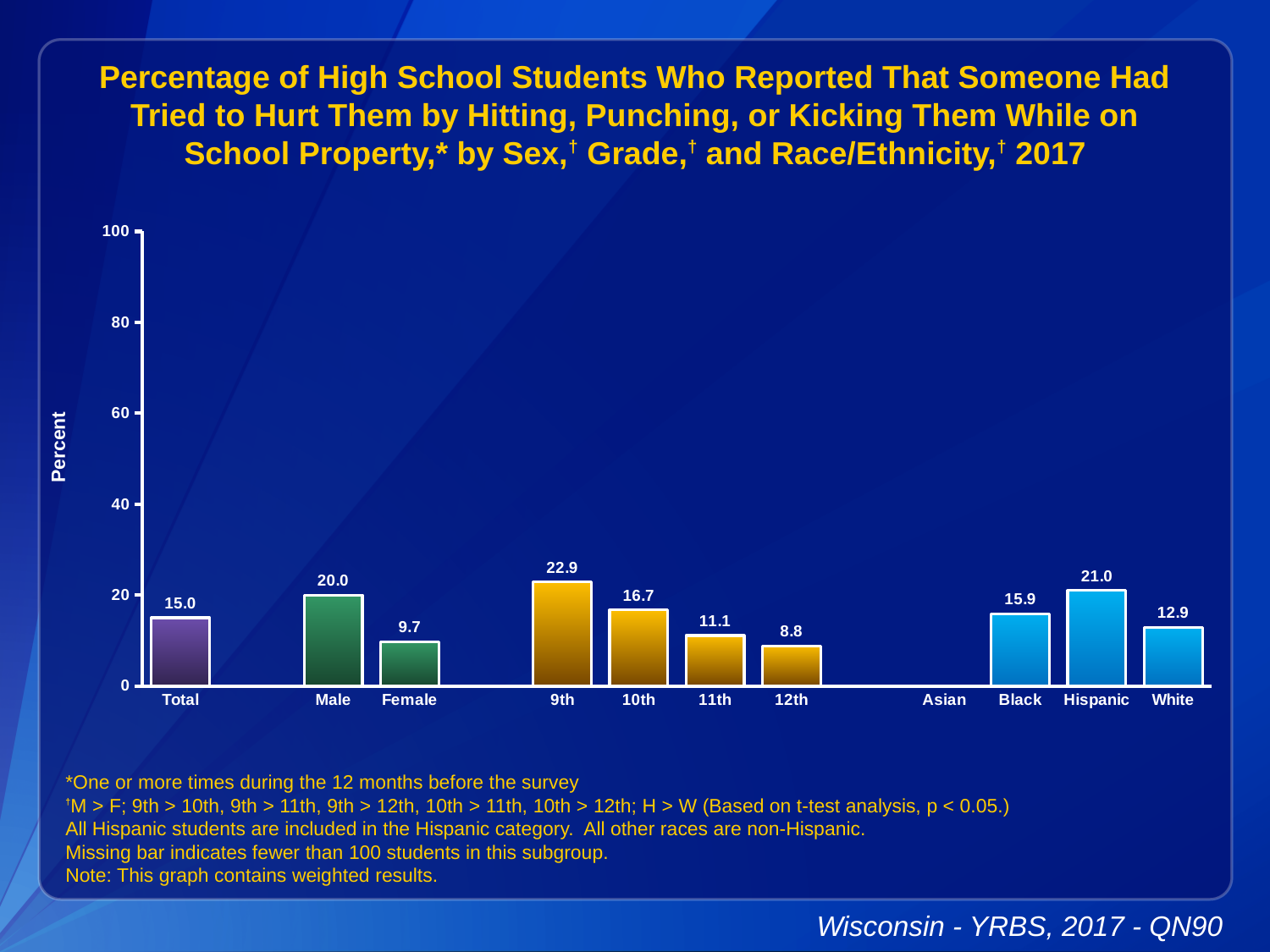

Percentage of High School Students Who Reported That Someone Had Tried to Hurt Them by Hitting, Punching, or Kicking Them While on School Property,* by Sex,† Grade,† and Race/Ethnicity,† 2017

### Chart

| Category | Series 1 |
|---|---|
| Total | 15.0 |
|  | None |
| Male | 20.0 |
| Female | 9.7 |
|  | None |
| 9th | 22.9 |
| 10th | 16.7 |
| 11th | 11.1 |
| 12th | 8.8 |
|  | None |
| Asian | None |
| Black | 15.9 |
| Hispanic | 21.0 |
| White | 12.9 |
*One or more times during the 12 months before the survey
†M > F; 9th > 10th, 9th > 11th, 9th > 12th, 10th > 11th, 10th > 12th; H > W (Based on t-test analysis, p < 0.05.)
All Hispanic students are included in the Hispanic category.  All other races are non-Hispanic.
Missing bar indicates fewer than 100 students in this subgroup.
Note: This graph contains weighted results.
Wisconsin - YRBS, 2017 - QN90